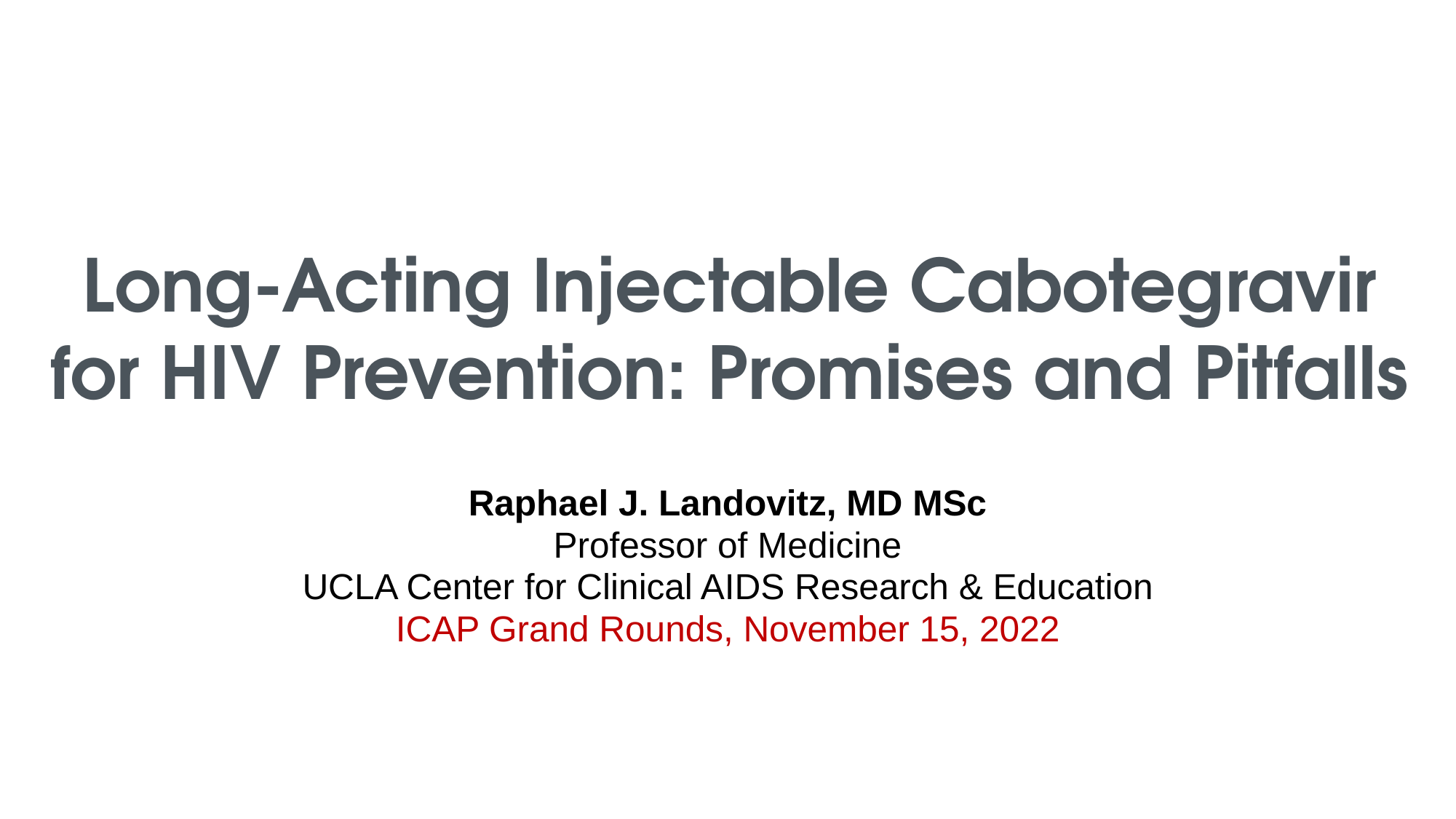

# Long-Acting Injectable Cabotegravir for HIV Prevention: Promises and Pitfalls
Raphael J. Landovitz, MD MSc
Professor of Medicine
UCLA Center for Clinical AIDS Research & Education
ICAP Grand Rounds, November 15, 2022